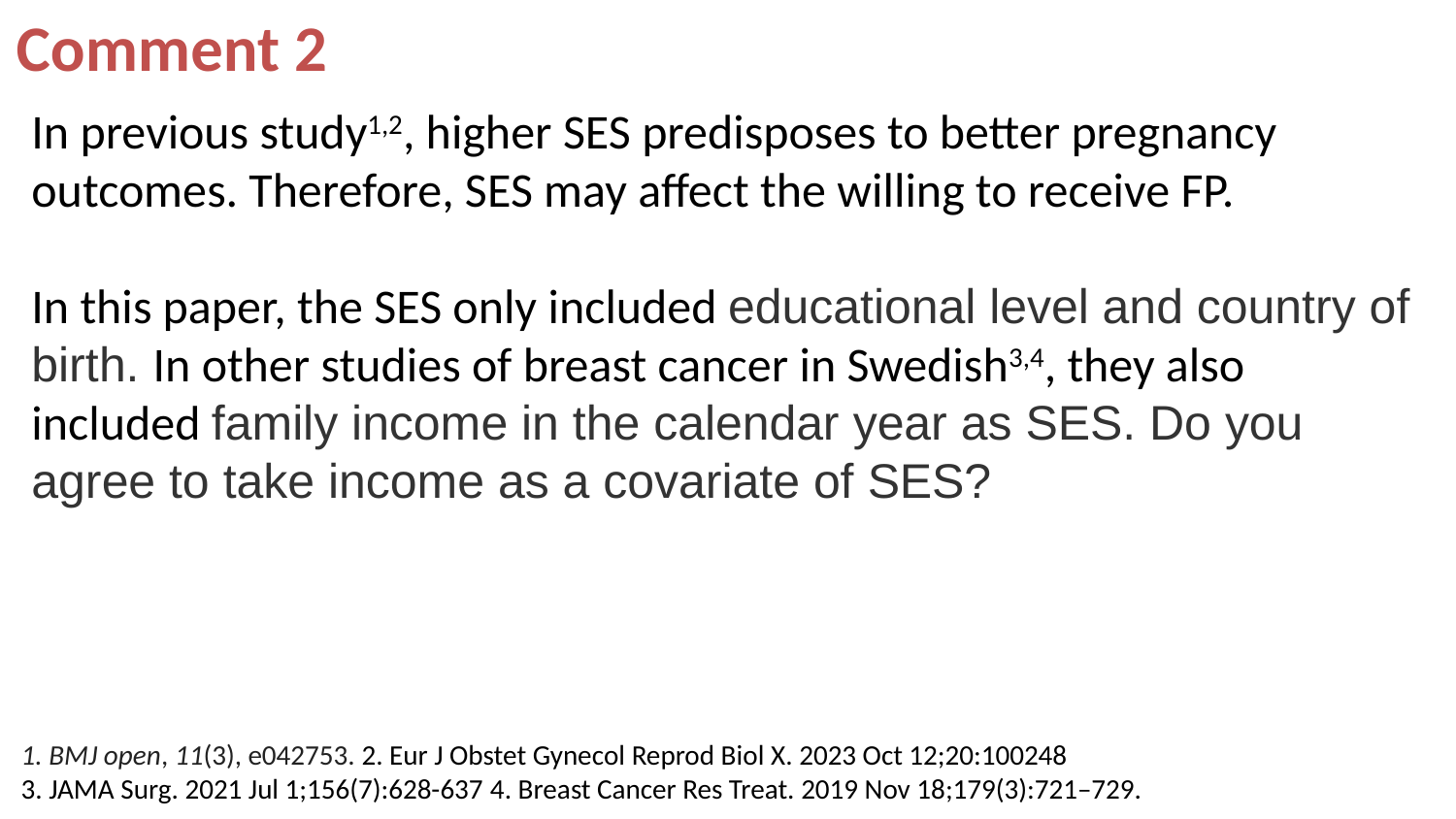

Comment 2
In previous study1,2, higher SES predisposes to better pregnancy outcomes. Therefore, SES may affect the willing to receive FP.

In this paper, the SES only included educational level and country of birth. In other studies of breast cancer in Swedish3,4, they also included family income in the calendar year as SES. Do you agree to take income as a covariate of SES?
1. BMJ open, 11(3), e042753. 2. Eur J Obstet Gynecol Reprod Biol X. 2023 Oct 12;20:100248
3. JAMA Surg. 2021 Jul 1;156(7):628-637 4. Breast Cancer Res Treat. 2019 Nov 18;179(3):721–729.